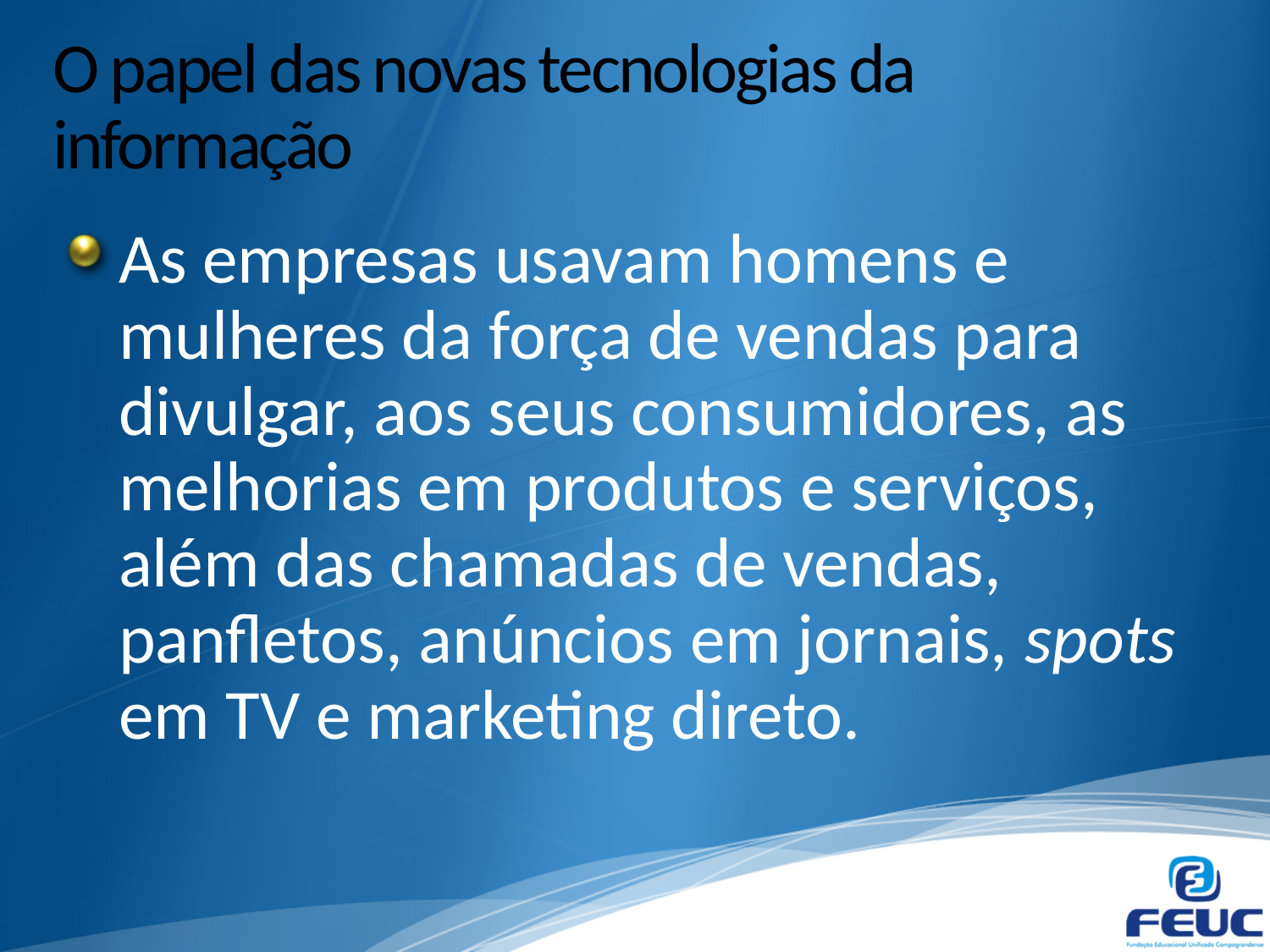

# O papel das novas tecnologias da informação
As empresas usavam homens e mulheres da força de vendas para divulgar, aos seus consumidores, as melhorias em produtos e serviços, além das chamadas de vendas, panfletos, anúncios em jornais, spots em TV e marketing direto.